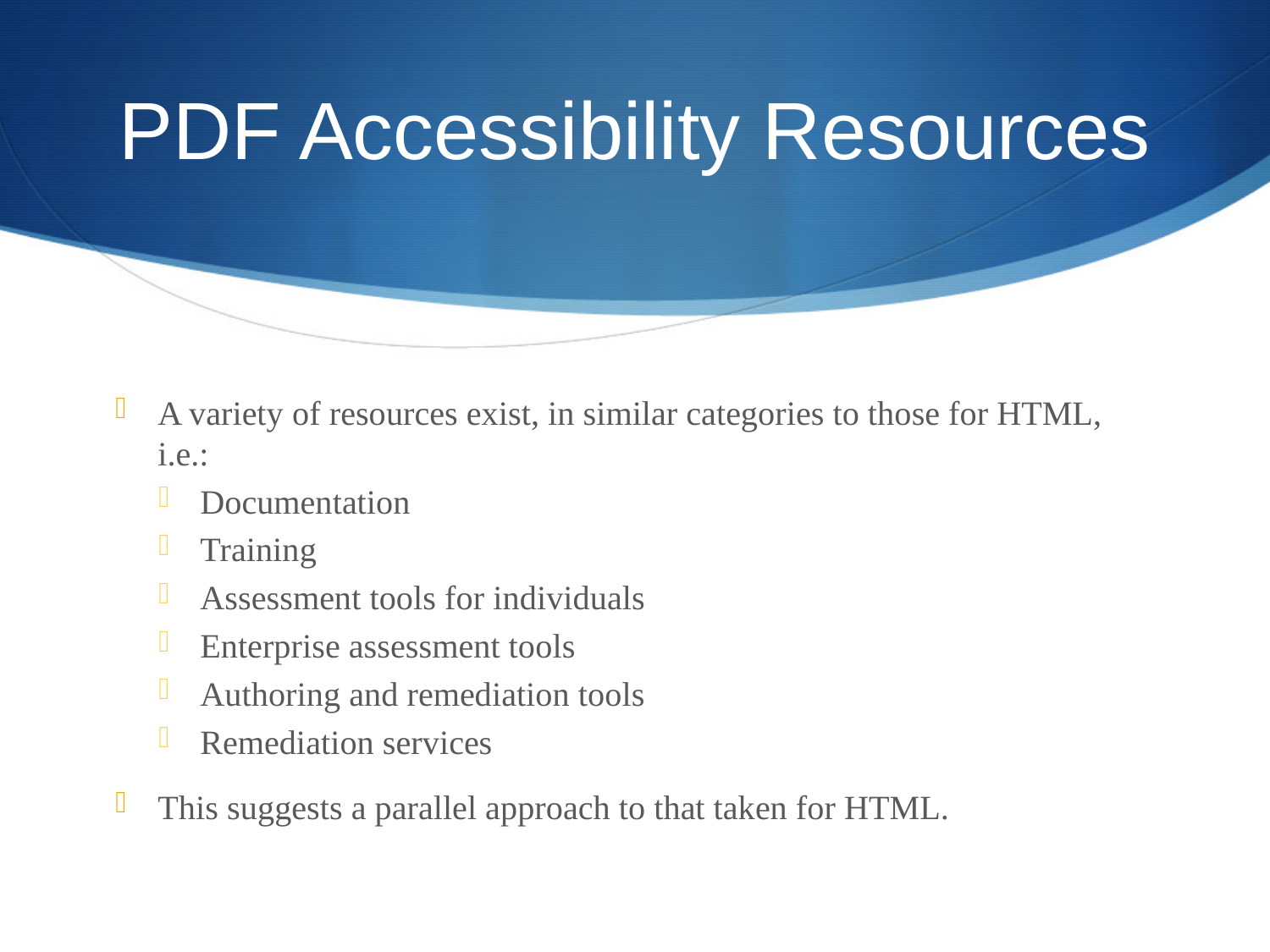

# PDF Accessibility Resources
A variety of resources exist, in similar categories to those for HTML, i.e.:
Documentation
Training
Assessment tools for individuals
Enterprise assessment tools
Authoring and remediation tools
Remediation services
This suggests a parallel approach to that taken for HTML.